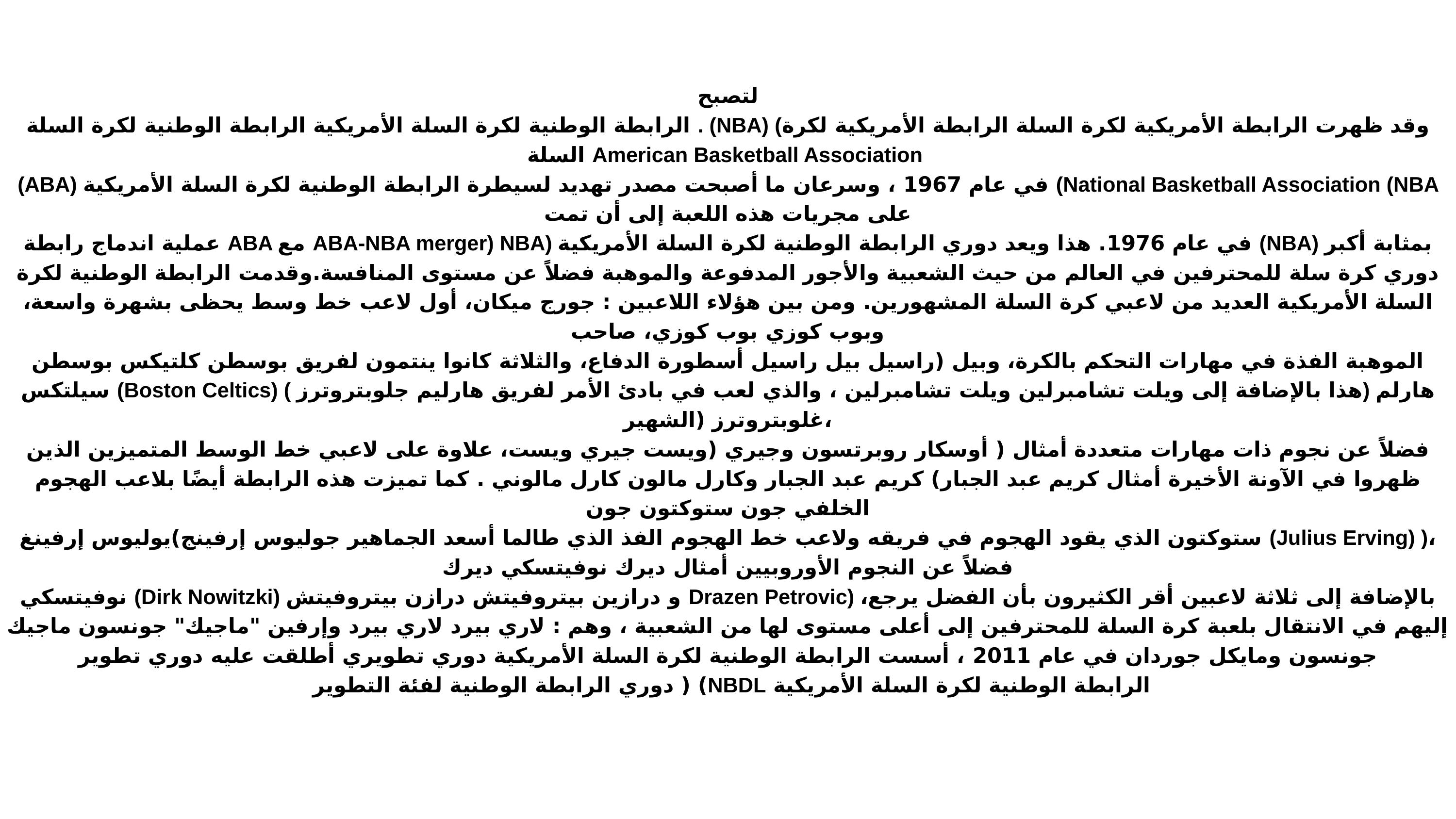

لتصبح
الرابطة الوطنية لكرة السلة الأمريكية الرابطة الوطنية لكرة السلة . (NBA) (وقد ظهرت الرابطة الأمريكية لكرة السلة الرابطة الأمريكية لكرة السلة American Basketball Association
(ABA) في عام 1967 ، وسرعان ما أصبحت مصدر تهديد لسيطرة الرابطة الوطنية لكرة السلة الأمريكية (National Basketball Association (NBA على مجريات هذه اللعبة إلى أن تمت
عملية اندماج رابطة ABA مع ABA-NBA merger) NBA) في عام 1976. هذا ويعد دوري الرابطة الوطنية لكرة السلة الأمريكية (NBA) بمثابة أكبر دوري كرة سلة للمحترفين في العالم من حيث الشعبية والأجور المدفوعة والموهبة فضلاً عن مستوى المنافسة.وقدمت الرابطة الوطنية لكرة السلة الأمريكية العديد من لاعبي كرة السلة المشهورين. ومن بين هؤلاء اللاعبين : جورج ميكان، أول لاعب خط وسط يحظى بشهرة واسعة، وبوب كوزي بوب كوزي، صاحب
الموهبة الفذة في مهارات التحكم بالكرة، وبيل (راسيل بيل راسيل أسطورة الدفاع، والثلاثة كانوا ينتمون لفريق بوسطن كلتيكس بوسطن سيلتكس (Boston Celtics) ( هذا بالإضافة إلى ويلت تشامبرلين ويلت تشامبرلين ، والذي لعب في بادئ الأمر لفريق هارليم جلوبتروترز) هارلم غلوبتروترز (الشهير،
فضلاً عن نجوم ذات مهارات متعددة أمثال ( أوسكار روبرتسون وجيري (ويست جيري ويست، علاوة على لاعبي خط الوسط المتميزين الذين ظهروا في الآونة الأخيرة أمثال كريم عبد الجبار) كريم عبد الجبار وكارل مالون كارل مالوني . كما تميزت هذه الرابطة أيضًا بلاعب الهجوم الخلفي جون ستوكتون جون
ستوكتون الذي يقود الهجوم في فريقه ولاعب خط الهجوم الفذ الذي طالما أسعد الجماهير جوليوس إرفينج)يوليوس إرفينغ (Julius Erving) )، فضلاً عن النجوم الأوروبيين أمثال ديرك نوفيتسكي ديرك
نوفيتسكي (Dirk Nowitzki) و درازين بيتروفيتش درازن بيتروفيتش Drazen Petrovic) ،بالإضافة إلى ثلاثة لاعبين أقر الكثيرون بأن الفضل يرجع إليهم في الانتقال بلعبة كرة السلة للمحترفين إلى أعلى مستوى لها من الشعبية ، وهم : لاري بيرد لاري بيرد وإرفين "ماجيك" جونسون ماجيك
جونسون ومايكل جوردان في عام 2011 ، أسست الرابطة الوطنية لكرة السلة الأمريكية دوري تطويري أطلقت عليه دوري تطوير
الرابطة الوطنية لكرة السلة الأمريكية NBDL) ( دوري الرابطة الوطنية لفئة التطوير